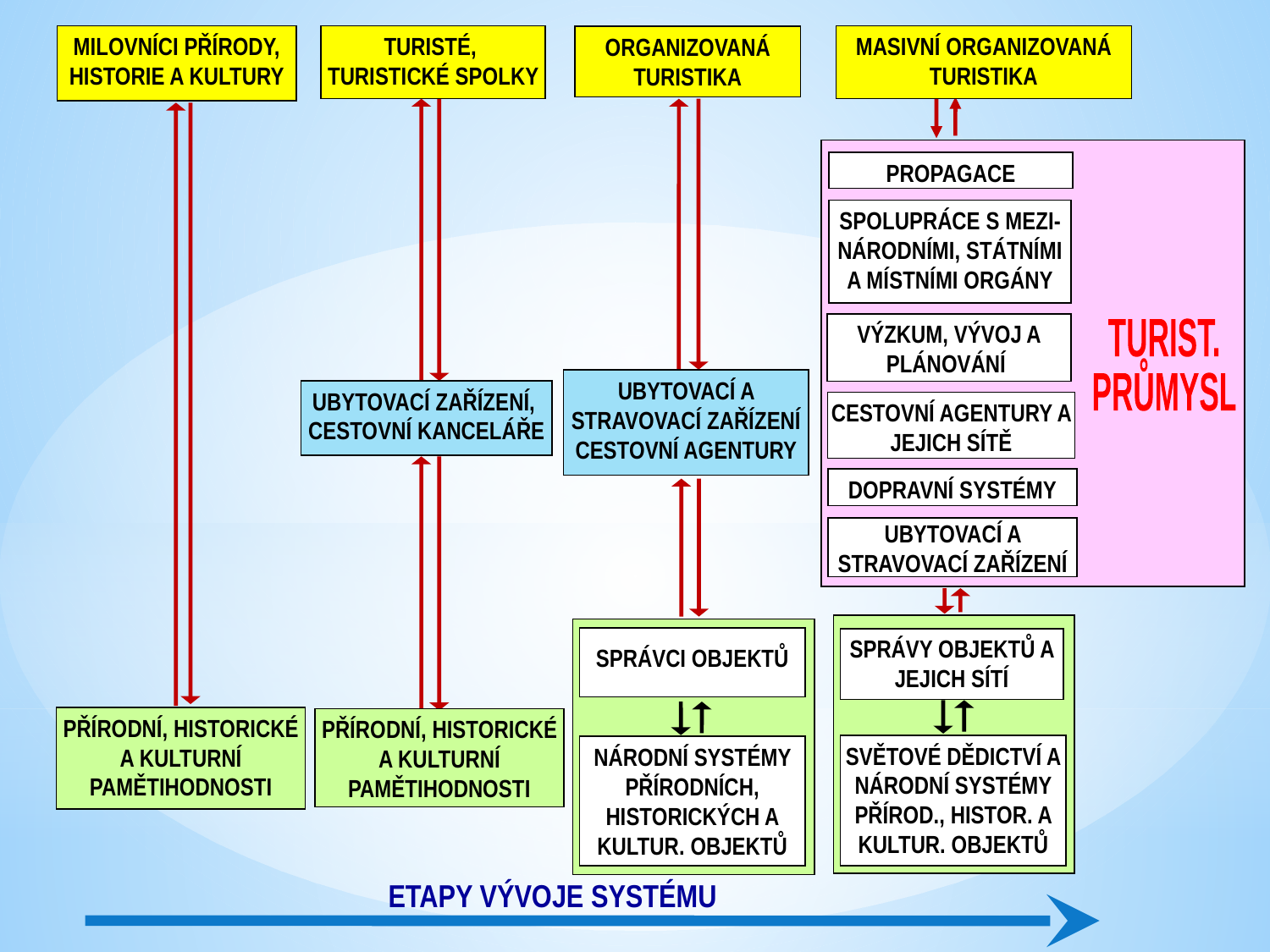

MILOVNÍCI PŘÍRODY, HISTORIE A KULTURY
TURISTÉ,
TURISTICKÉ SPOLKY
MASIVNÍ ORGANIZOVANÁ TURISTIKA
ORGANIZOVANÁ TURISTIKA

PROPAGACE
SPOLUPRÁCE S MEZI-NÁRODNÍMI, STÁTNÍMI A MÍSTNÍMI ORGÁNY
VÝZKUM, VÝVOJ A PLÁNOVÁNÍ
TURIST.
PRŮMYSL
UBYTOVACÍ A STRAVOVACÍ ZAŘÍZENÍ
CESTOVNÍ AGENTURY
UBYTOVACÍ ZAŘÍZENÍ,
CESTOVNÍ KANCELÁŘE
CESTOVNÍ AGENTURY A JEJICH SÍTĚ

DOPRAVNÍ SYSTÉMY

UBYTOVACÍ A STRAVOVACÍ ZAŘÍZENÍ

SPRÁVCI OBJEKTŮ
SPRÁVY OBJEKTŮ A JEJICH SÍTÍ

PŘÍRODNÍ, HISTORICKÉ A KULTURNÍ PAMĚTIHODNOSTI
PŘÍRODNÍ, HISTORICKÉ A KULTURNÍ PAMĚTIHODNOSTI
SVĚTOVÉ DĚDICTVÍ A NÁRODNÍ SYSTÉMY PŘÍROD., HISTOR. A KULTUR. OBJEKTŮ
NÁRODNÍ SYSTÉMY PŘÍRODNÍCH, HISTORICKÝCH A KULTUR. OBJEKTŮ
ETAPY VÝVOJE SYSTÉMU